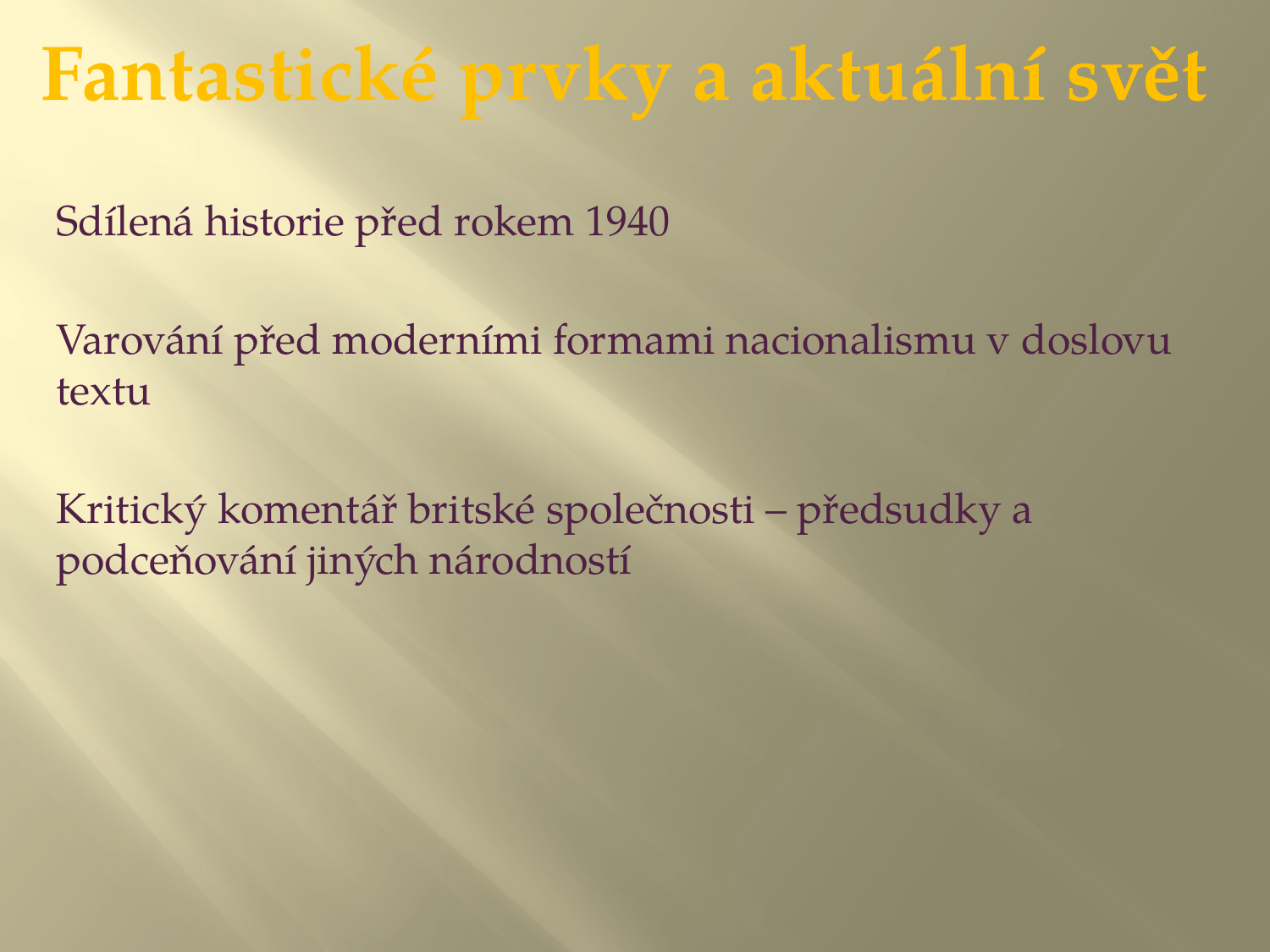

Fantastické prvky a aktuální svět

Sdílená historie před rokem 1940

Varování před moderními formami nacionalismu v doslovu textu

Kritický komentář britské společnosti – předsudky a podceňování jiných národností